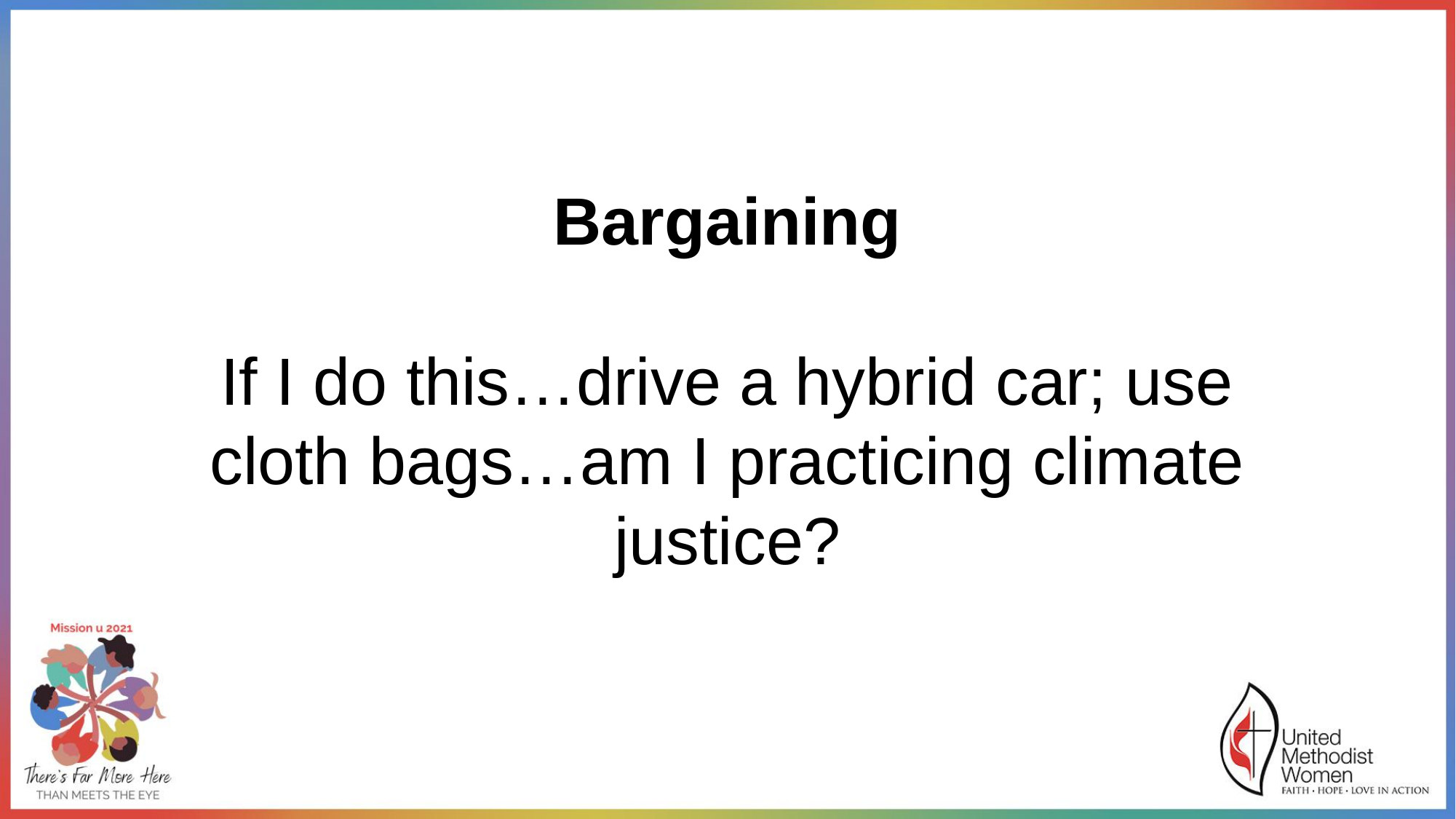

Bargaining
If I do this…drive a hybrid car; use cloth bags…am I practicing climate justice?